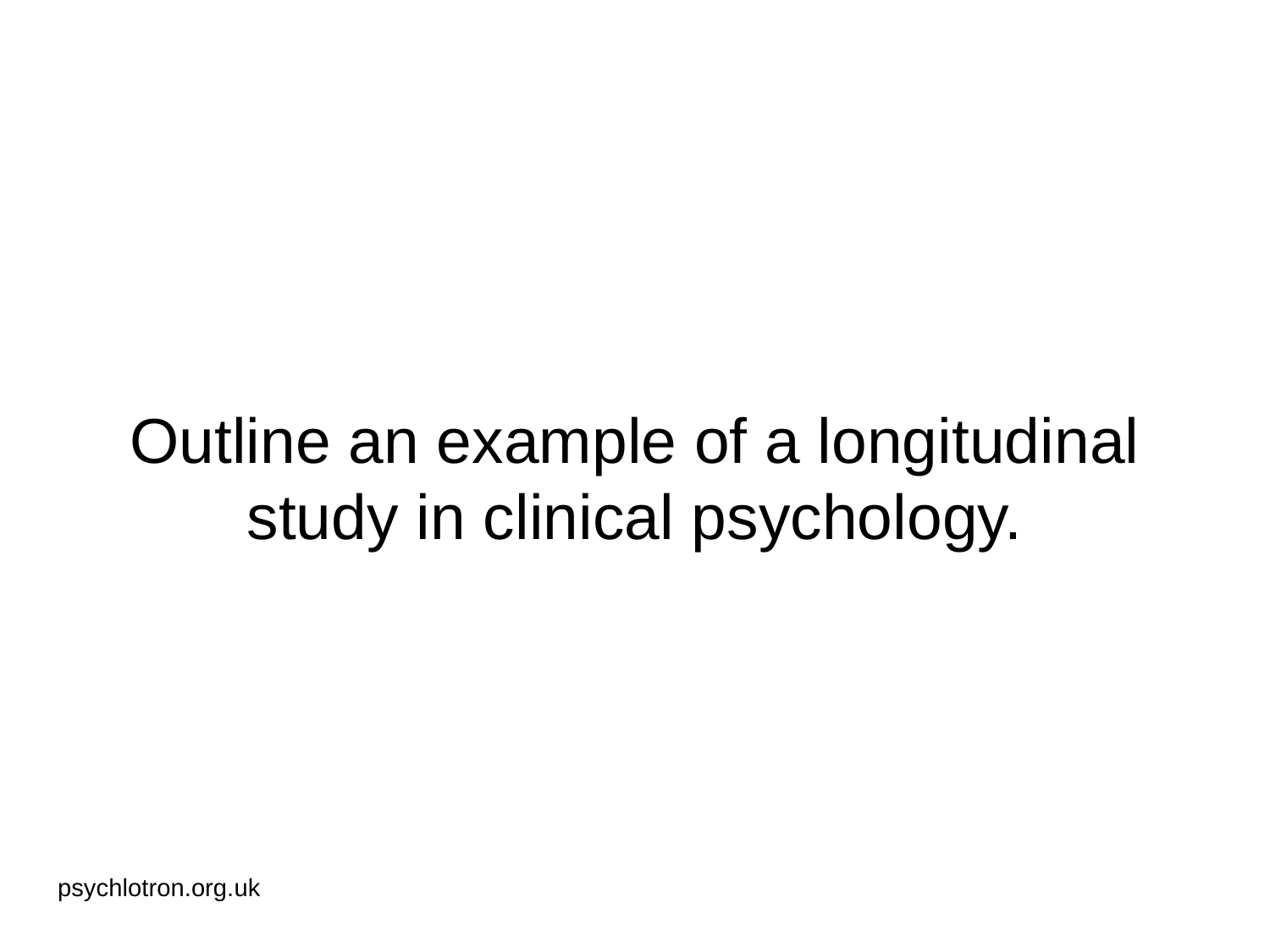

# Outline an example of a longitudinal study in clinical psychology.